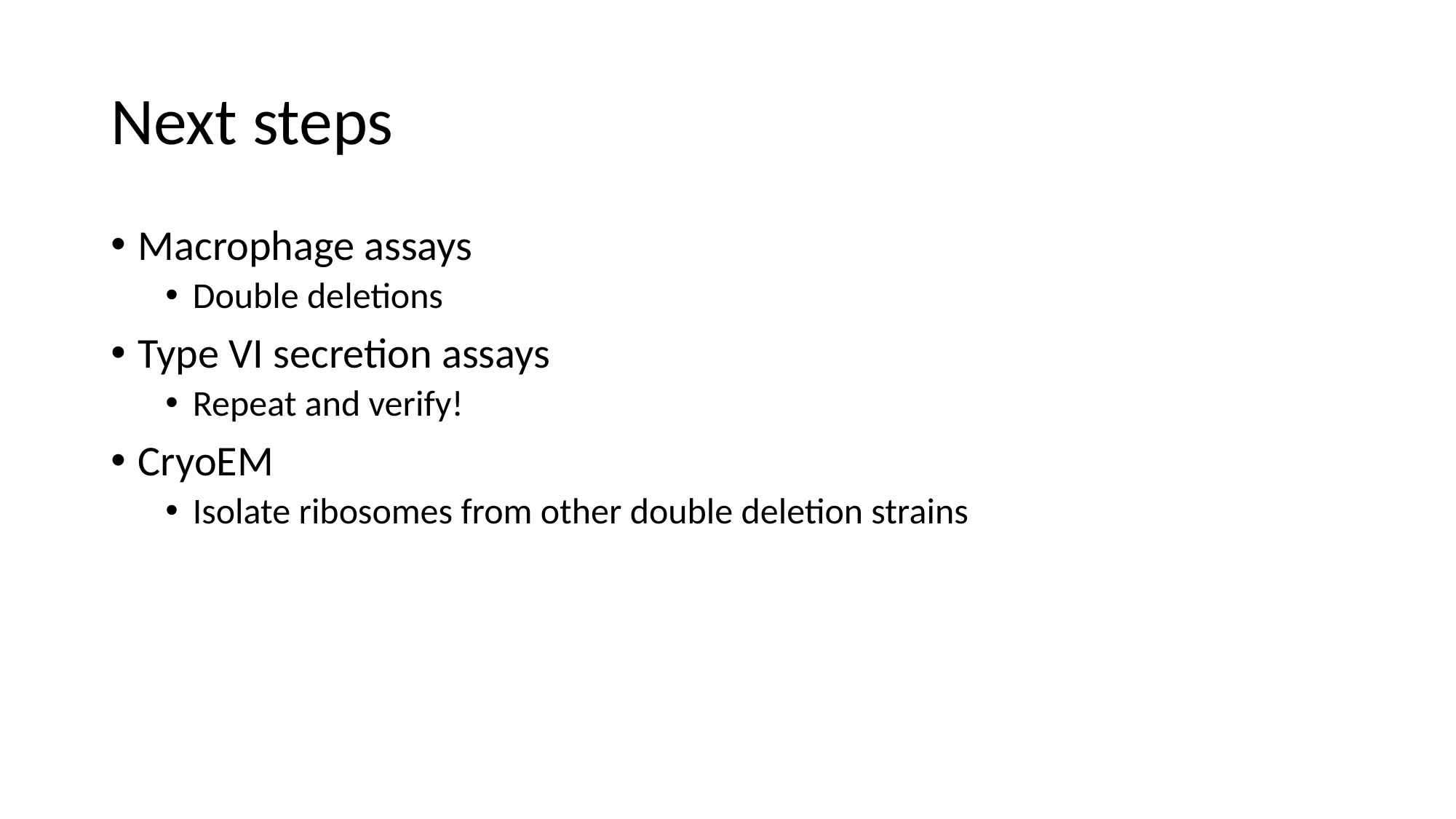

# Next steps
Macrophage assays
Double deletions
Type VI secretion assays
Repeat and verify!
CryoEM
Isolate ribosomes from other double deletion strains